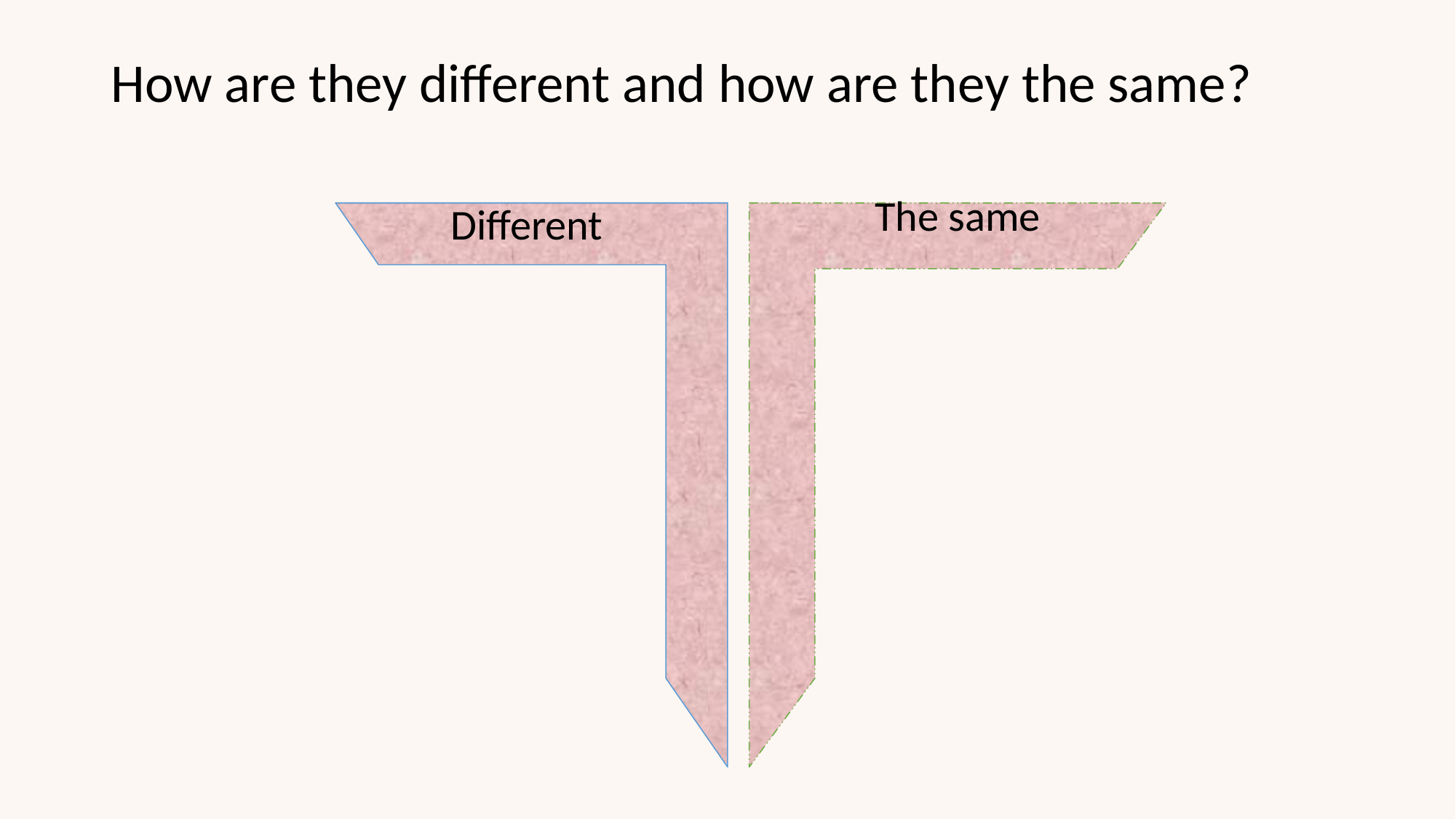

# How are they different and how are they the same?
Different

The same